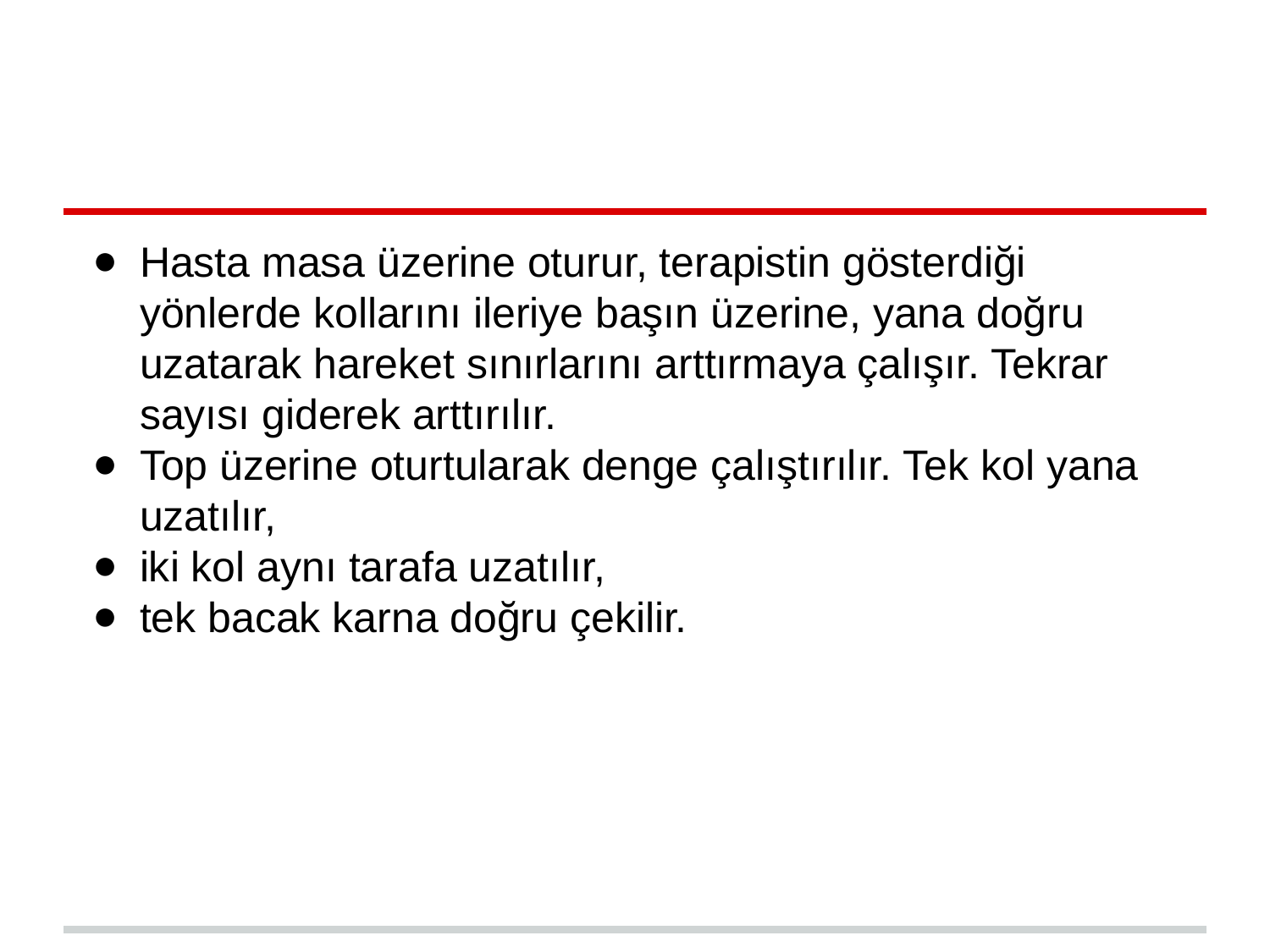

#
Hasta masa üzerine oturur, terapistin gösterdiği yönlerde kollarını ileriye başın üzerine, yana doğru uzatarak hareket sınırlarını arttırmaya çalışır. Tekrar sayısı giderek arttırılır.
Top üzerine oturtularak denge çalıştırılır. Tek kol yana uzatılır,
iki kol aynı tarafa uzatılır,
tek bacak karna doğru çekilir.